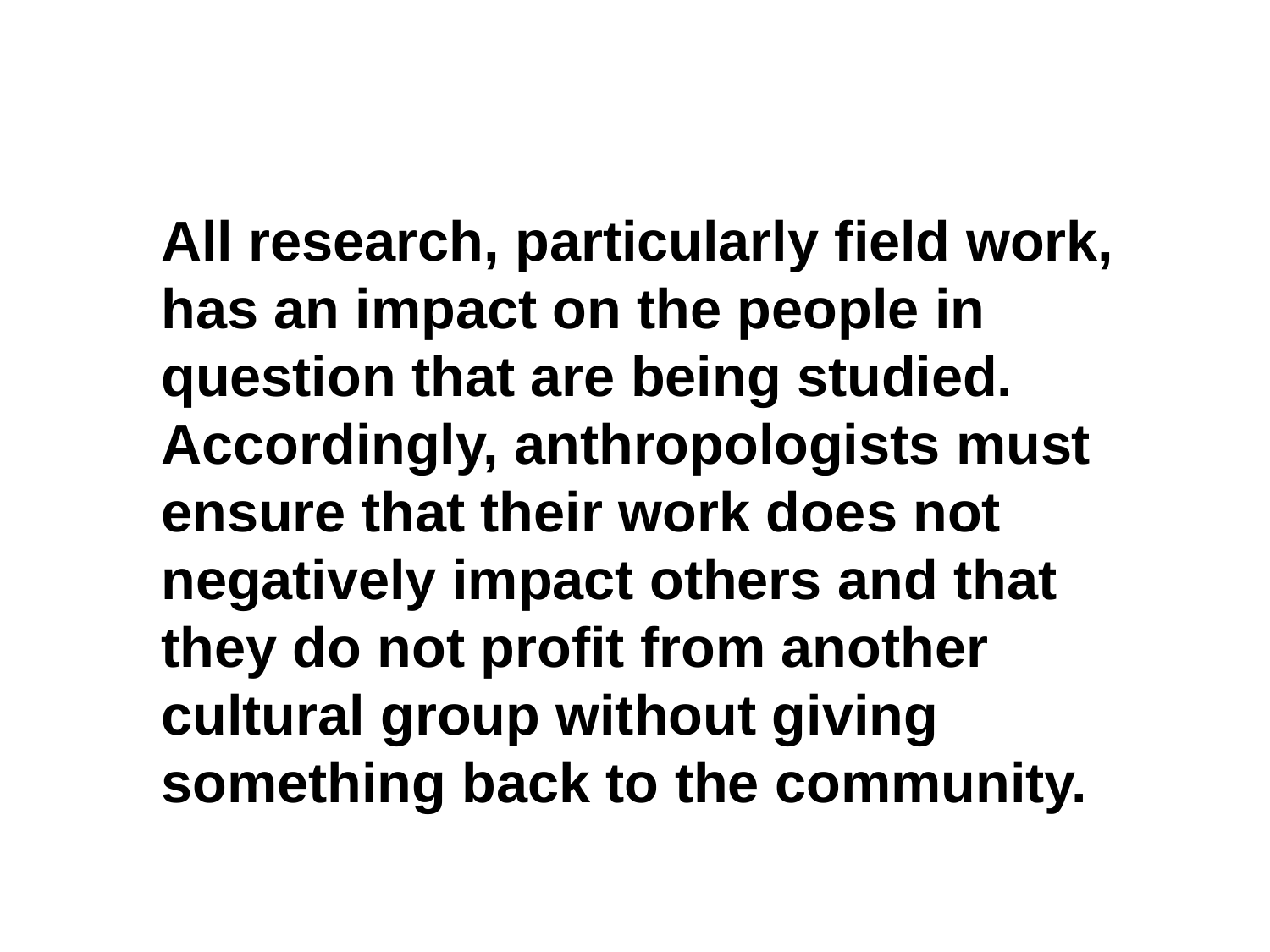

All research, particularly field work, has an impact on the people in question that are being studied. Accordingly, anthropologists must ensure that their work does not negatively impact others and that they do not profit from another cultural group without giving something back to the community.